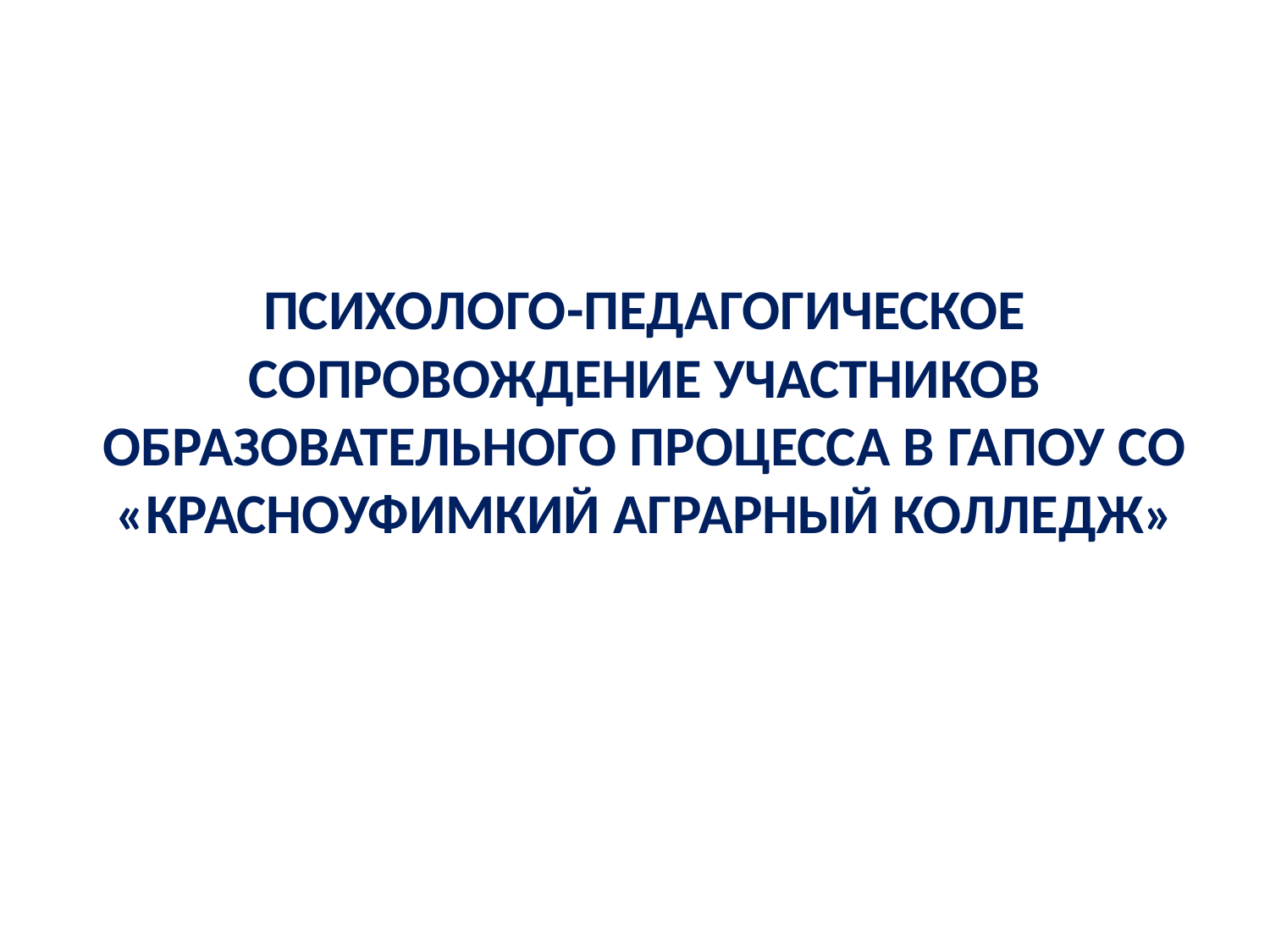

ПСИХОЛОГО-ПЕДАГОГИЧЕСКОЕ СОПРОВОЖДЕНИЕ УЧАСТНИКОВ ОБРАЗОВАТЕЛЬНОГО ПРОЦЕССА В ГАПОУ СО «КРАСНОУФИМКИЙ АГРАРНЫЙ КОЛЛЕДЖ»